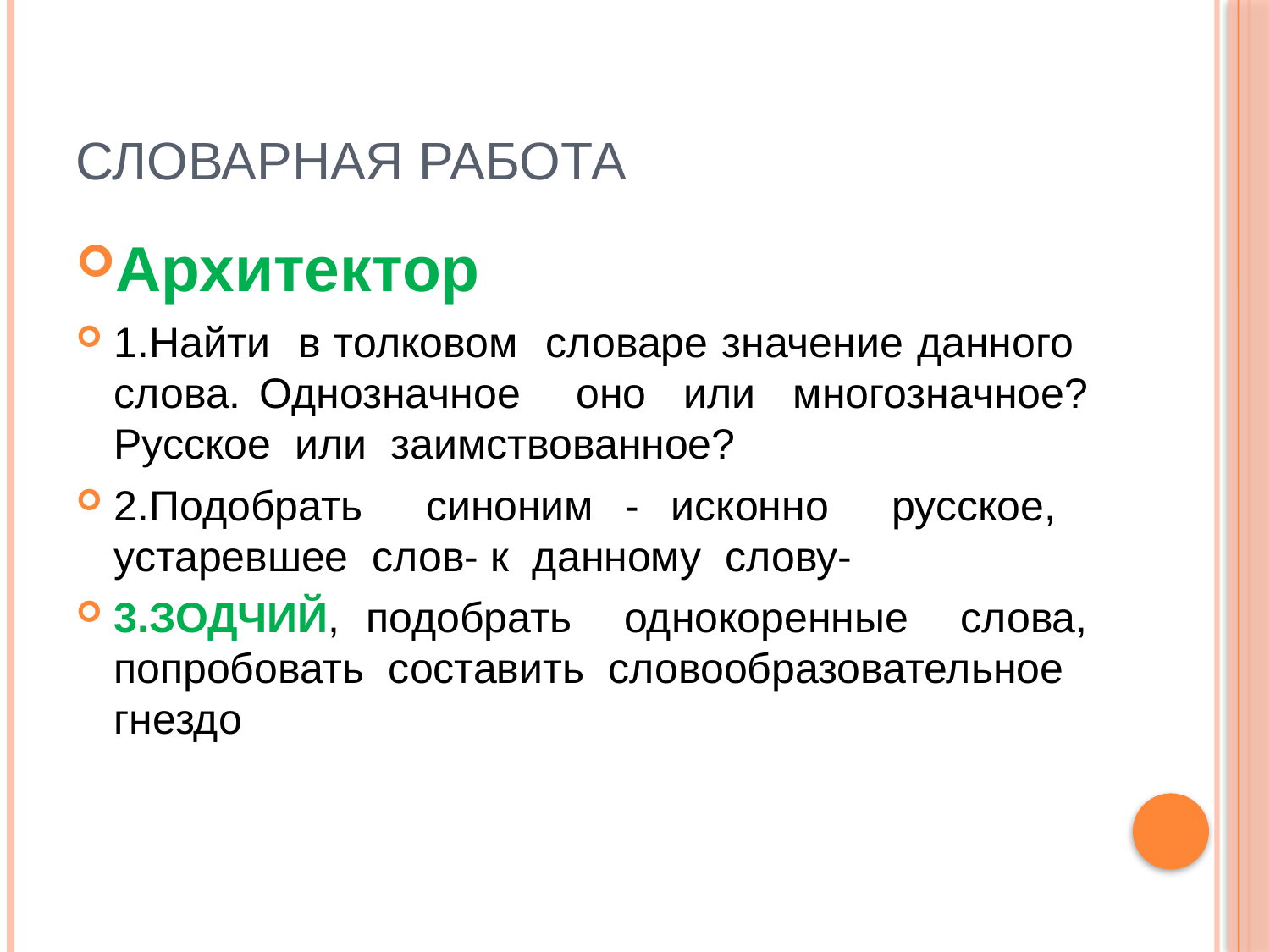

# Словарная работа
Архитектор
1.Найти  в толковом  словаре значение данного  слова. Однозначное   оно  или  многозначное? Русское  или  заимствованное?
2.Подобрать  синоним - исконно  русское,  устаревшее  слов- к  данному  слову-
3.ЗОДЧИЙ, подобрать  однокоренные  слова, попробовать составить словообразовательное  гнездо